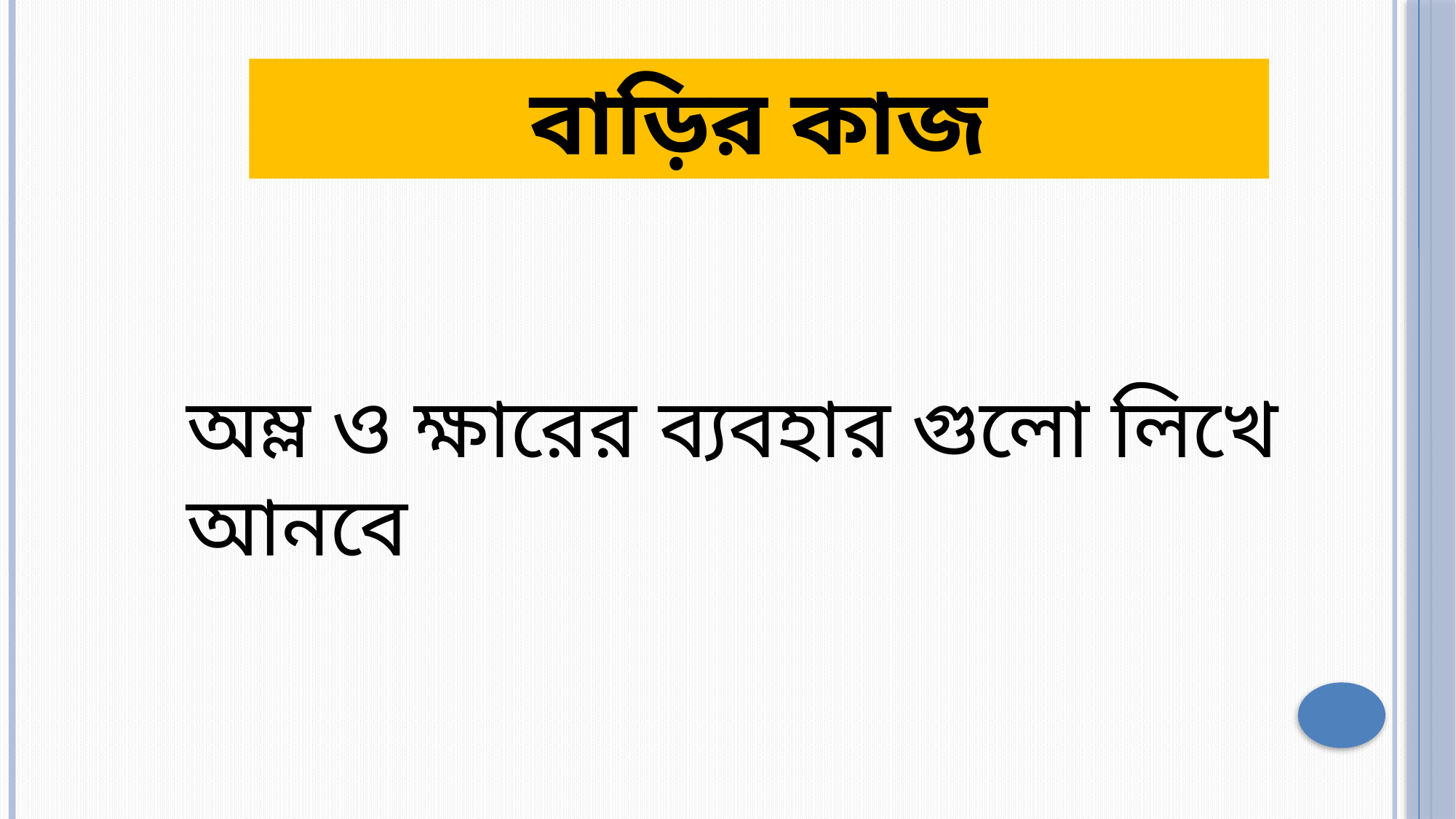

বাড়ির কাজ
অম্ল ও ক্ষারের ব্যবহার গুলো লিখে আনবে